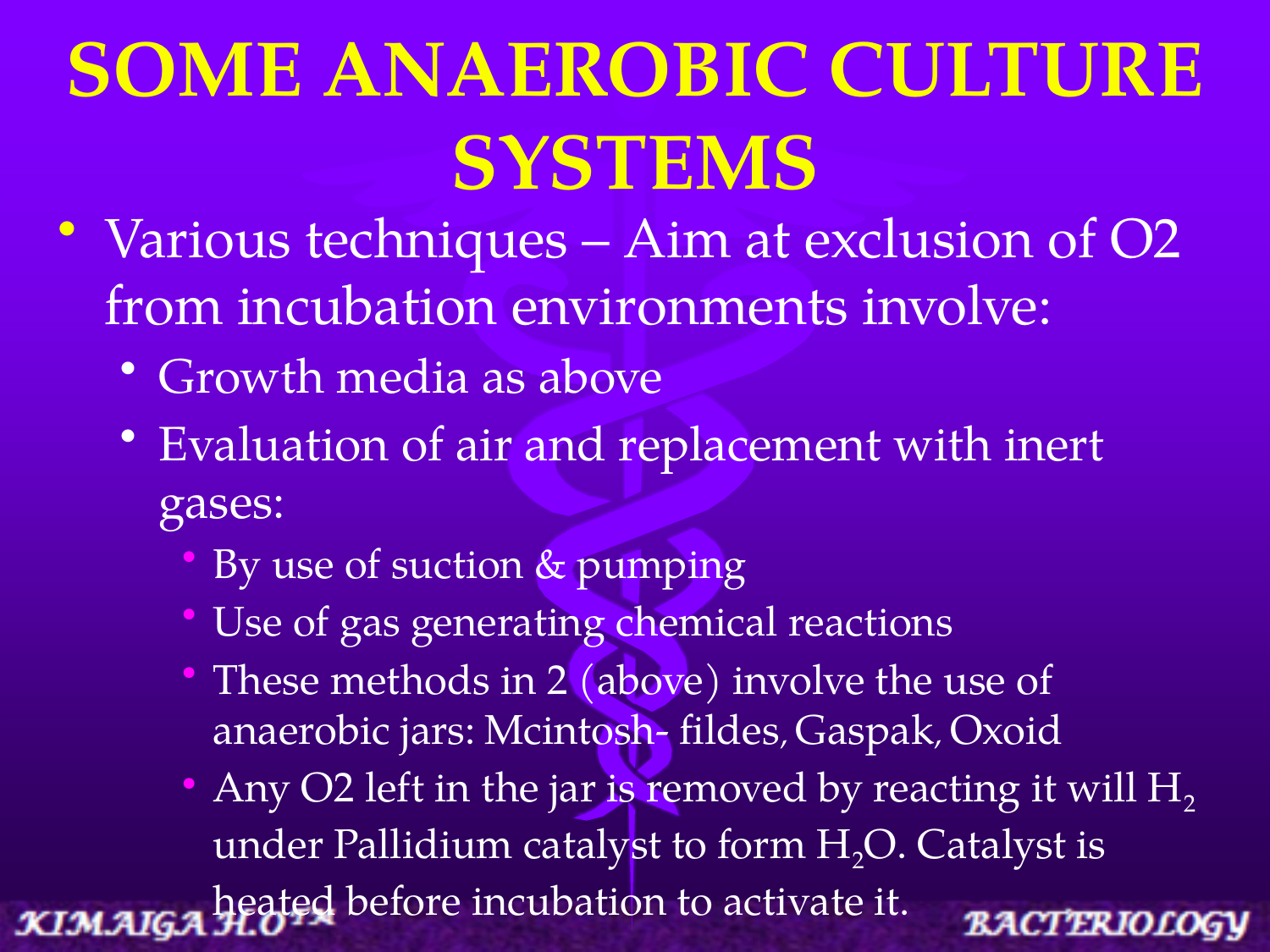

# SOME ANAEROBIC CULTURE SYSTEMS
Various techniques – Aim at exclusion of O2 from incubation environments involve:
Growth media as above
Evaluation of air and replacement with inert gases:
By use of suction & pumping
Use of gas generating chemical reactions
These methods in 2 (above) involve the use of anaerobic jars: Mcintosh- fildes, Gaspak, Oxoid
Any O2 left in the jar is removed by reacting it will H2 under Pallidium catalyst to form H2O. Catalyst is heated before incubation to activate it.